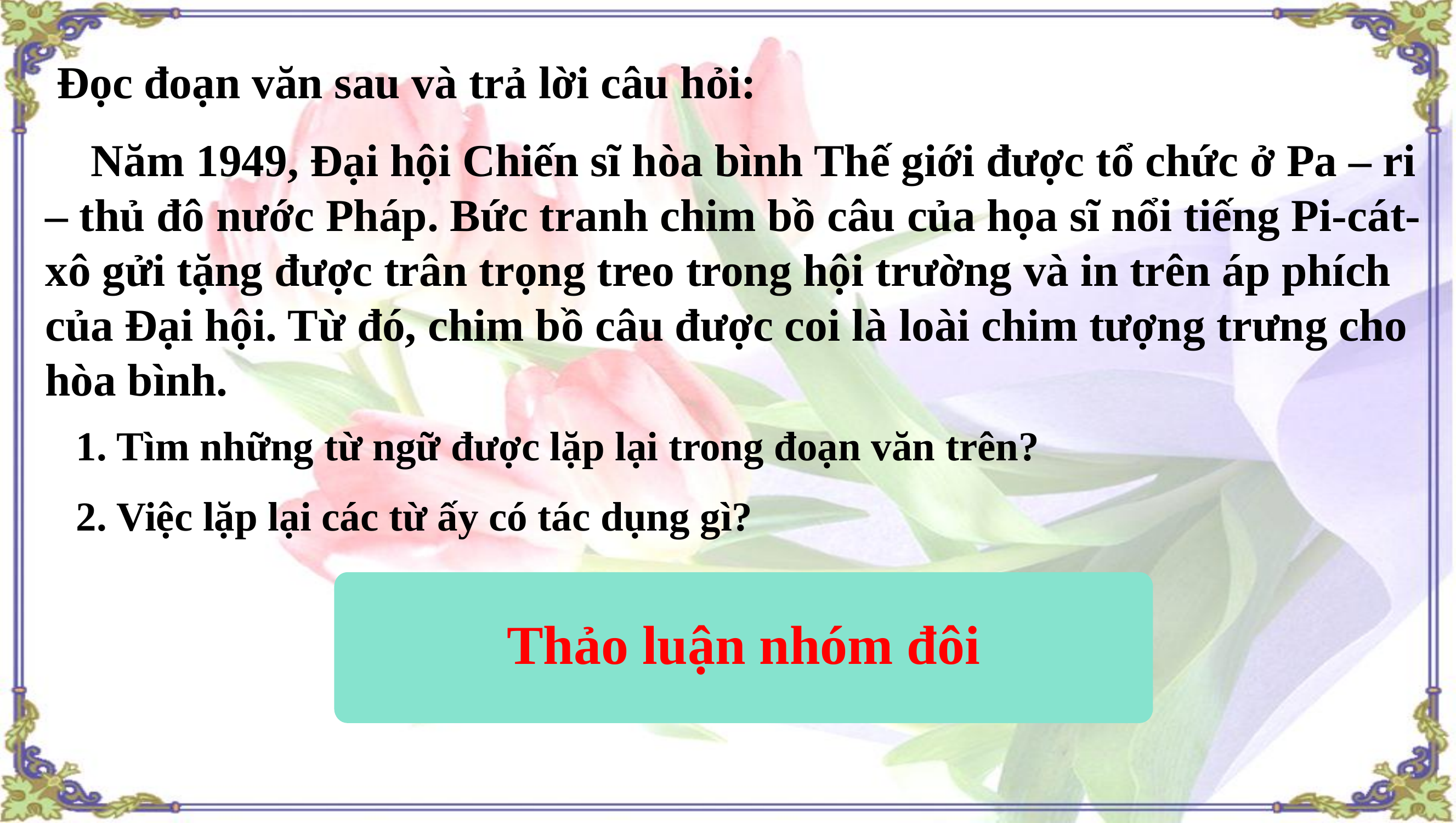

Đọc đoạn văn sau và trả lời câu hỏi:
    Năm 1949, Đại hội Chiến sĩ hòa bình Thế giới được tổ chức ở Pa – ri – thủ đô nước Pháp. Bức tranh chim bồ câu của họa sĩ nổi tiếng Pi-cát-xô gửi tặng được trân trọng treo trong hội trường và in trên áp phích của Đại hội. Từ đó, chim bồ câu được coi là loài chim tượng trưng cho hòa bình.

   1. Tìm những từ ngữ được lặp lại trong đoạn văn trên?
   2. Việc lặp lại các từ ấy có tác dụng gì?
Thảo luận nhóm đôi